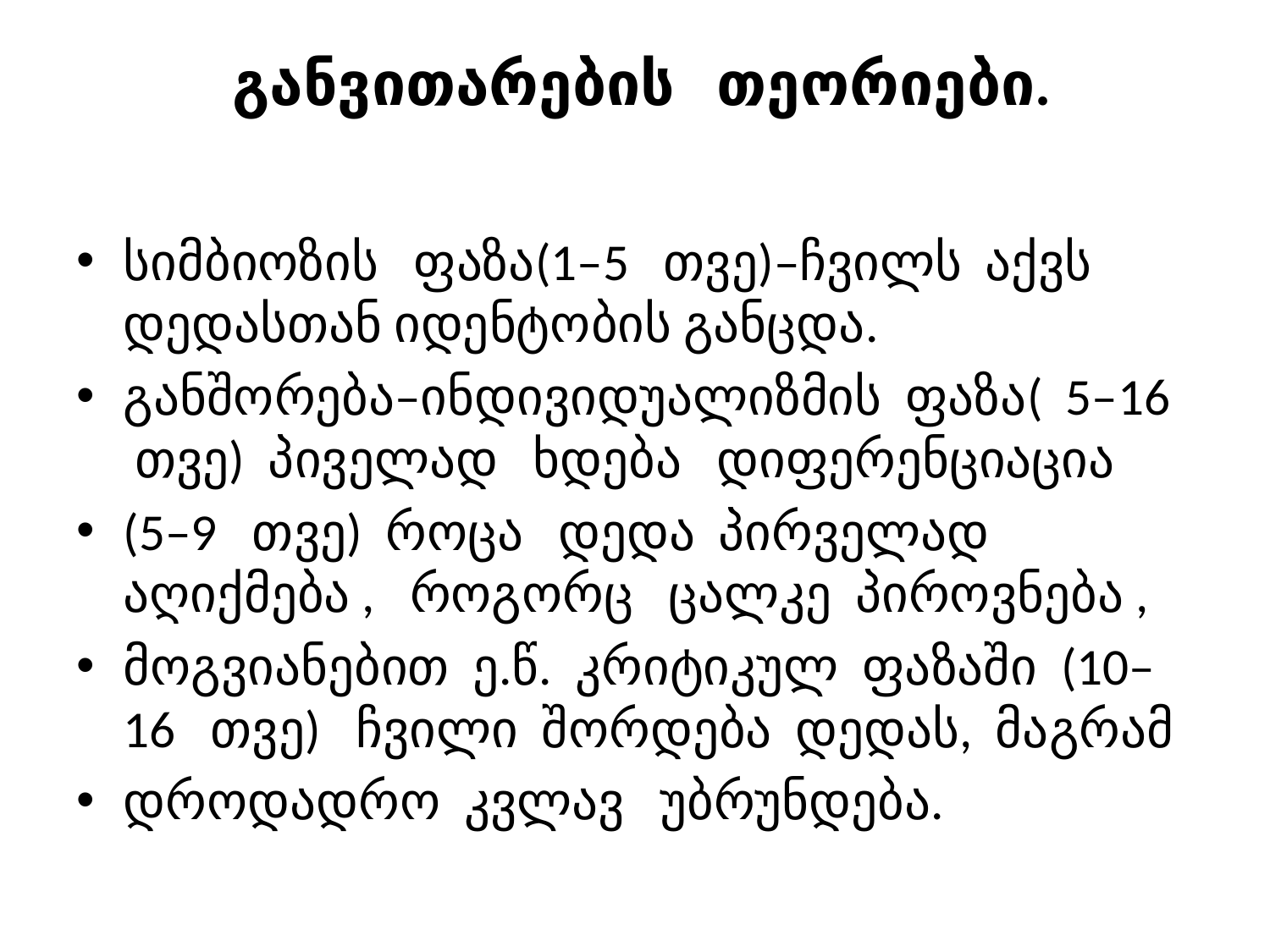

# განვითარების   თეორიები.
სიმბიოზის   ფაზა(1–5   თვე)–ჩვილს  აქვს  დედასთან იდენტობის განცდა.
განშორება–ინდივიდუალიზმის  ფაზა(  5–16   თვე)  პიველად   ხდება   დიფერენციაცია
(5–9   თვე)  როცა   დედა  პირველად   აღიქმება ,   როგორც   ცალკე  პიროვნება ,
მოგვიანებით  ე.წ.  კრიტიკულ  ფაზაში  (10–16   თვე)   ჩვილი  შორდება  დედას,  მაგრამ
დროდადრო  კვლავ   უბრუნდება.